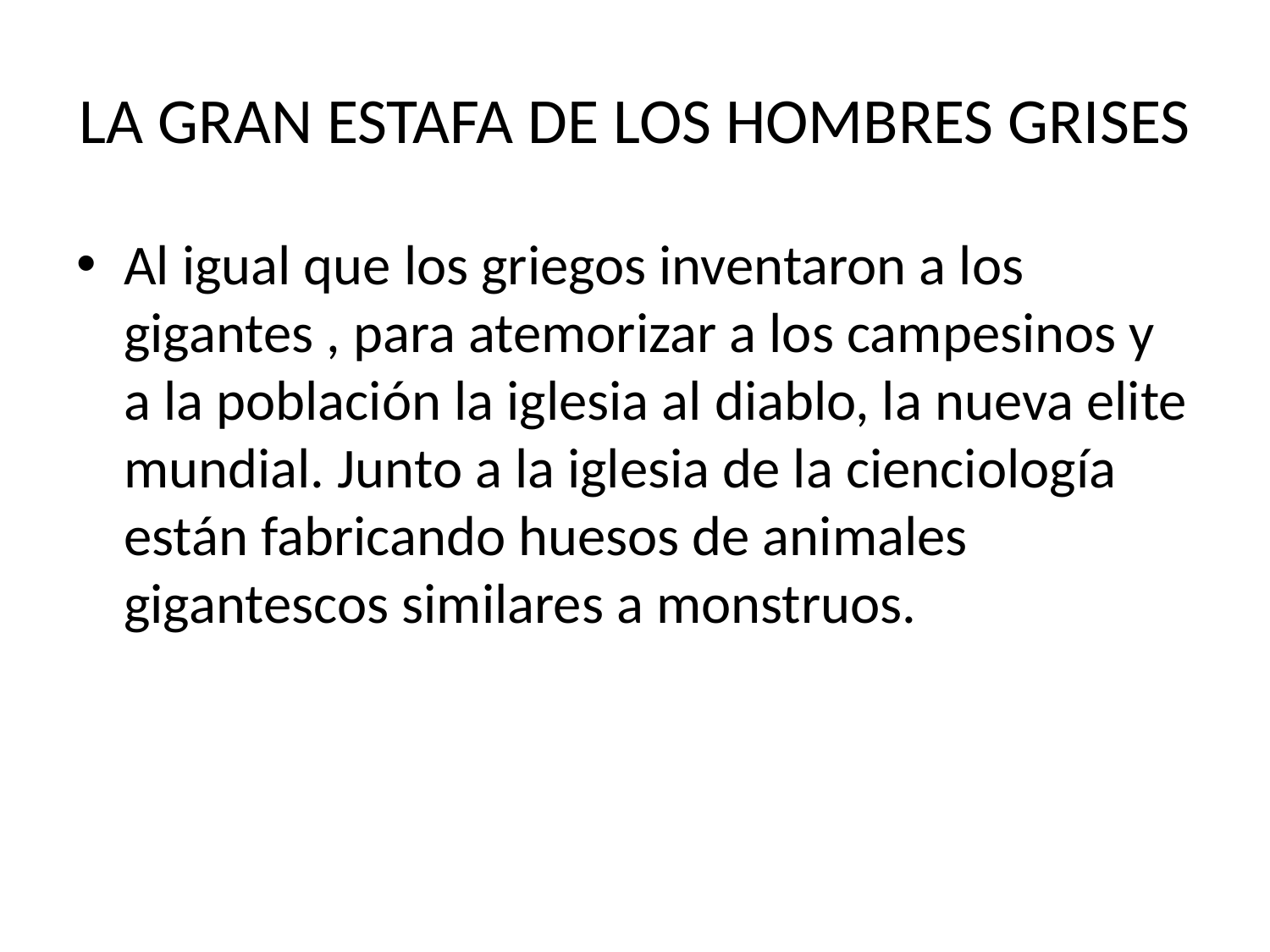

# LA GRAN ESTAFA DE LOS HOMBRES GRISES
Al igual que los griegos inventaron a los gigantes , para atemorizar a los campesinos y a la población la iglesia al diablo, la nueva elite mundial. Junto a la iglesia de la cienciología están fabricando huesos de animales gigantescos similares a monstruos.